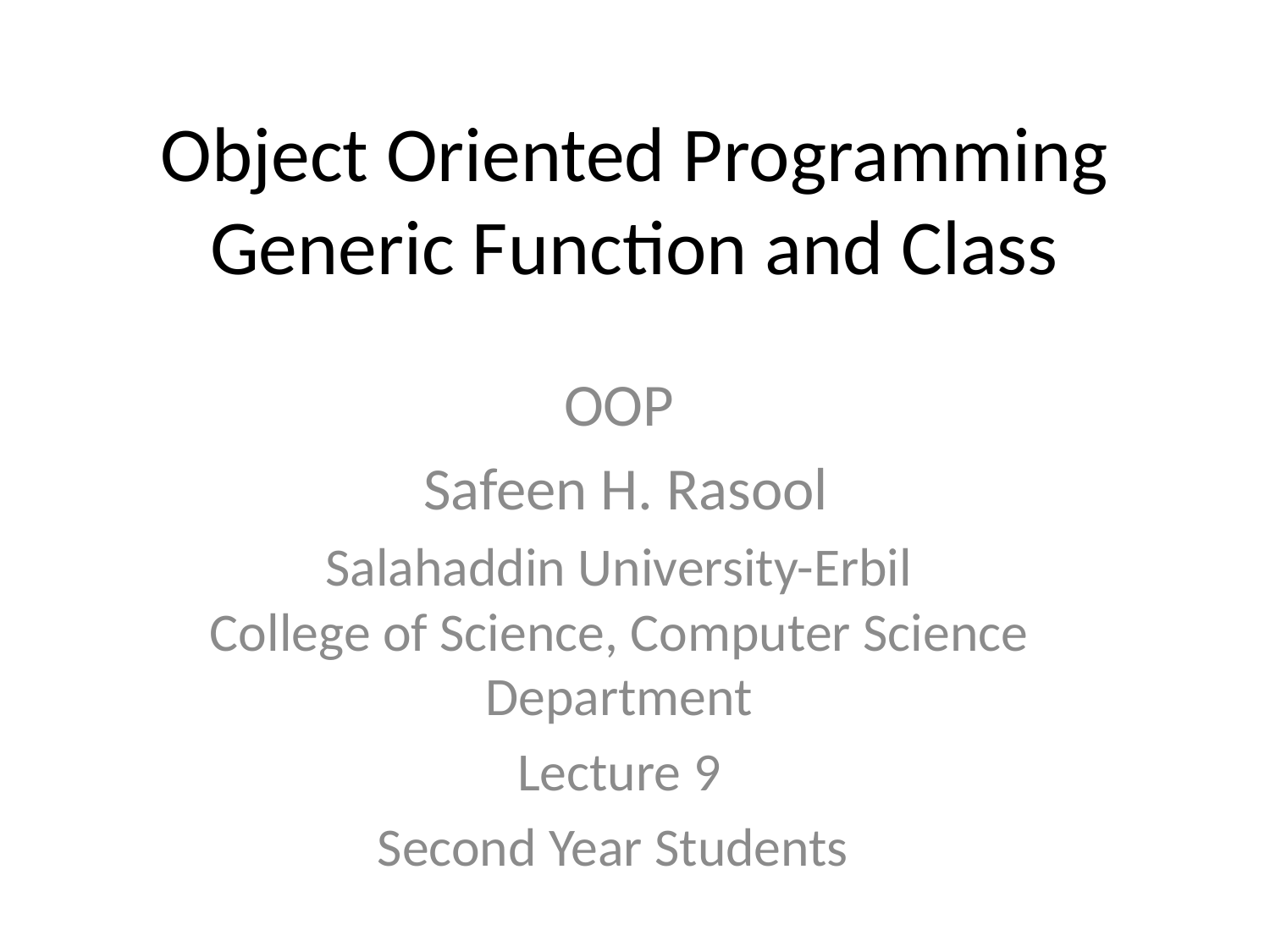

# Object Oriented Programming Generic Function and Class
OOP
 Safeen H. Rasool
Salahaddin University-Erbil
College of Science, Computer Science Department
Lecture 9
Second Year Students